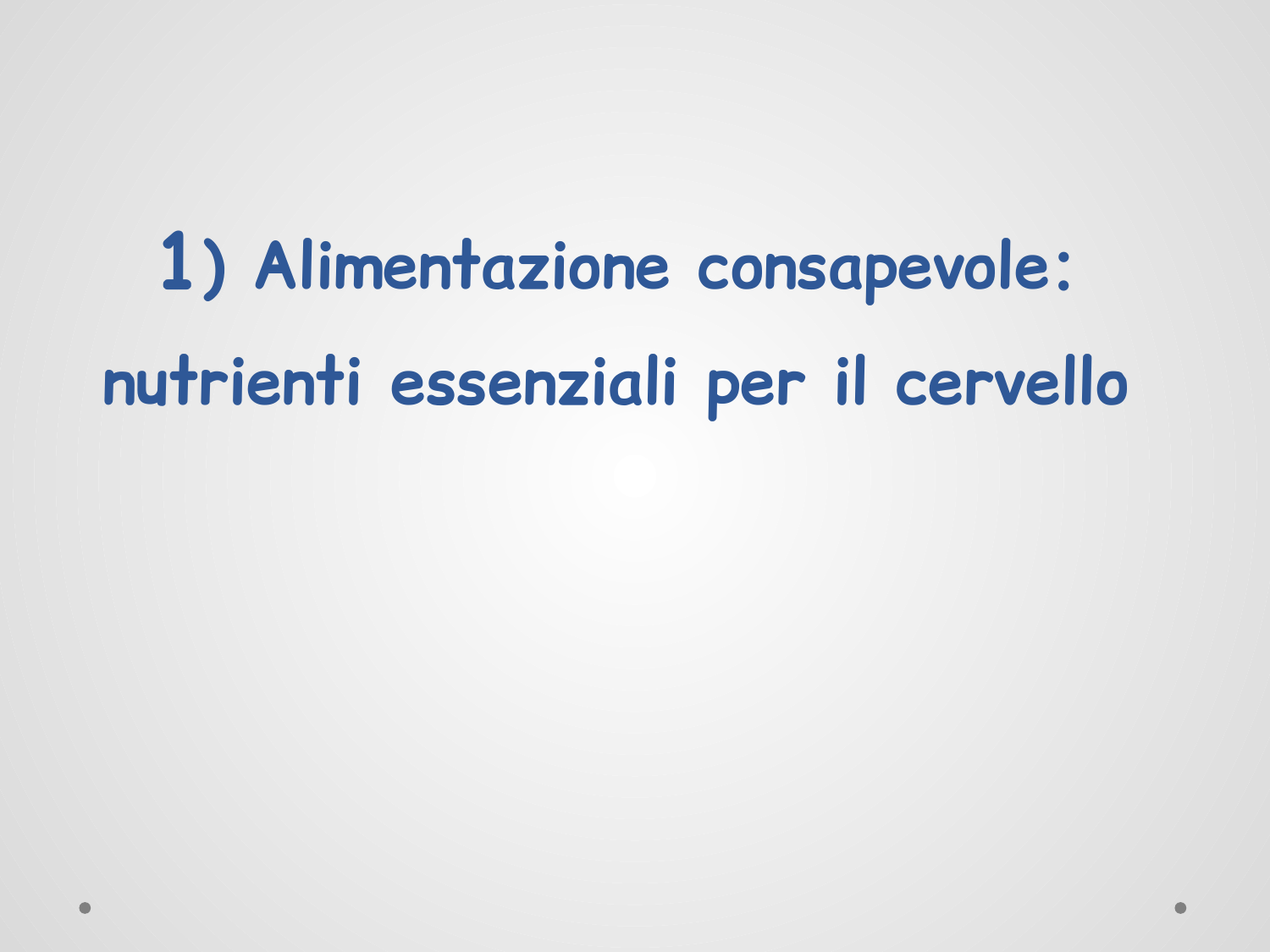

1) Alimentazione consapevole:
nutrienti essenziali per il cervello